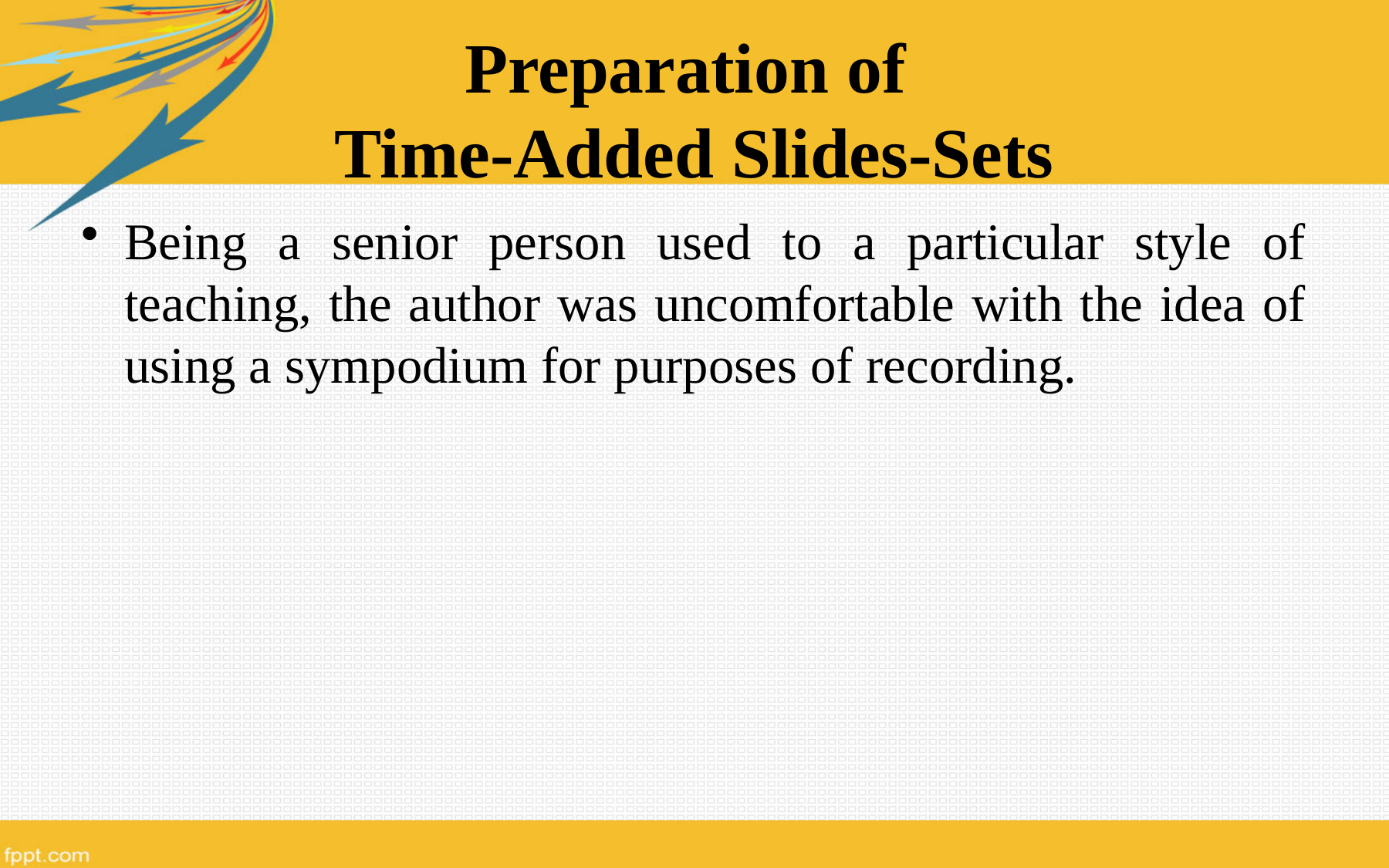

# Preparation of Time-Added Slides-Sets
Being a senior person used to a particular style of teaching, the author was uncomfortable with the idea of using a sympodium for purposes of recording.